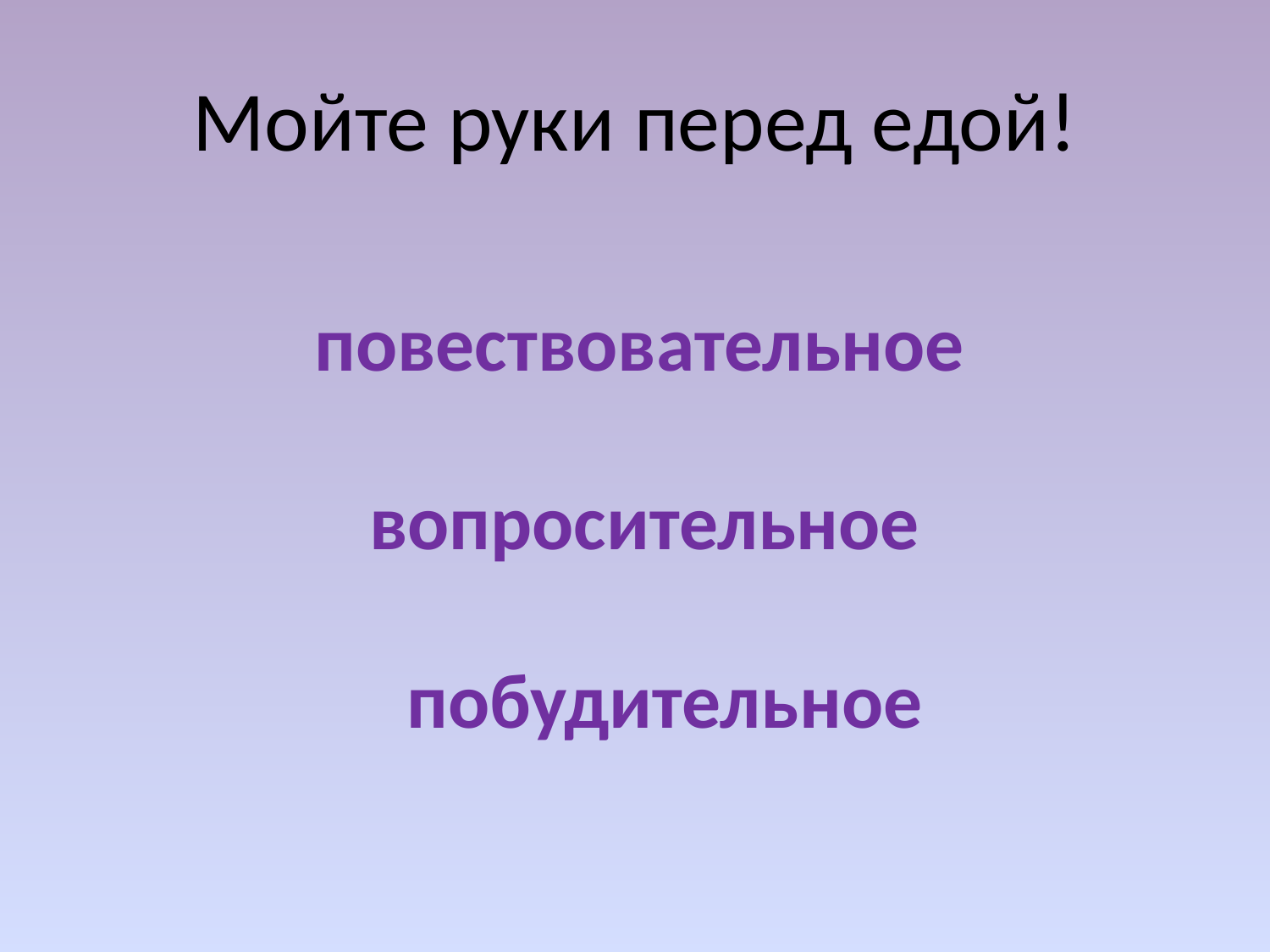

# Мойте руки перед едой!
повествовательное
вопросительное
побудительное